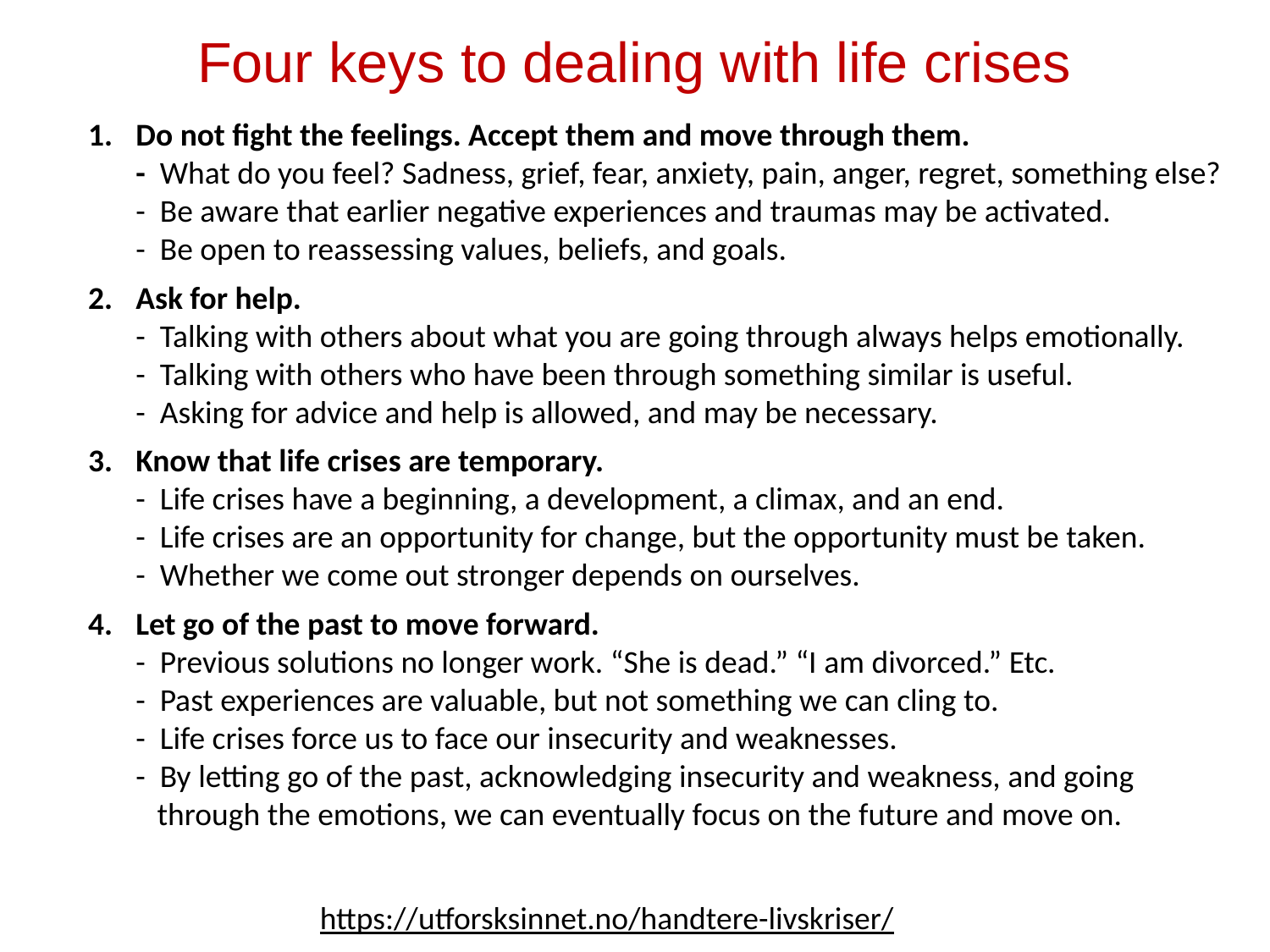

Four keys to dealing with life crises
Do not fight the feelings. Accept them and move through them.
-  What do you feel? Sadness, grief, fear, anxiety, pain, anger, regret, something else?
-  Be aware that earlier negative experiences and traumas may be activated.
-  Be open to reassessing values, beliefs, and goals.
Ask for help.
-  Talking with others about what you are going through always helps emotionally.
-  Talking with others who have been through something similar is useful.
-  Asking for advice and help is allowed, and may be necessary.
Know that life crises are temporary.
-  Life crises have a beginning, a development, a climax, and an end.
-  Life crises are an opportunity for change, but the opportunity must be taken.
-  Whether we come out stronger depends on ourselves.
Let go of the past to move forward.
-  Previous solutions no longer work. “She is dead.” “I am divorced.” Etc.
-  Past experiences are valuable, but not something we can cling to.
-  Life crises force us to face our insecurity and weaknesses.
-  By letting go of the past, acknowledging insecurity and weakness, and going
   through the emotions, we can eventually focus on the future and move on.
https://utforsksinnet.no/handtere-livskriser/